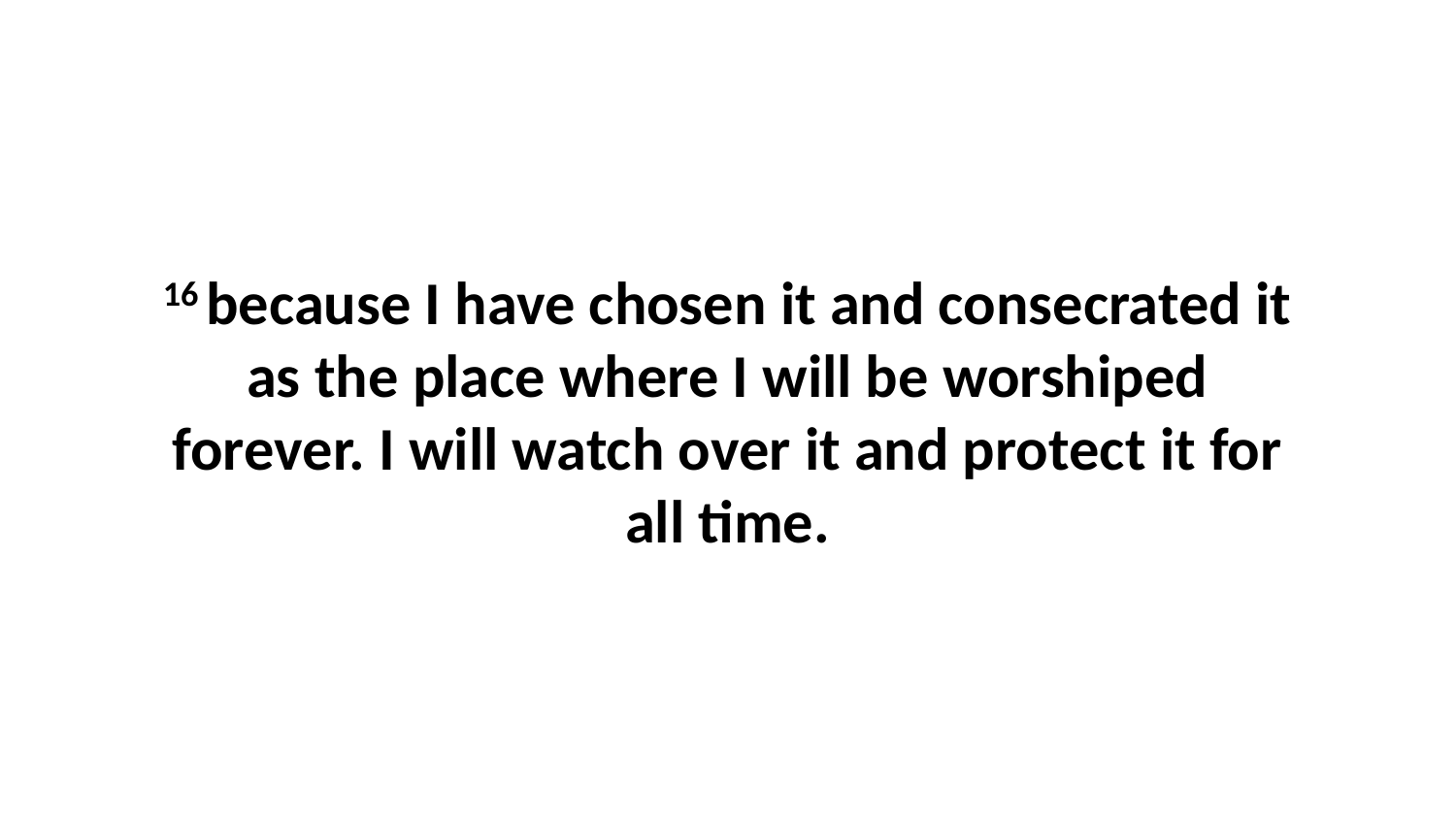

16 because I have chosen it and consecrated it as the place where I will be worshiped forever. I will watch over it and protect it for all time.